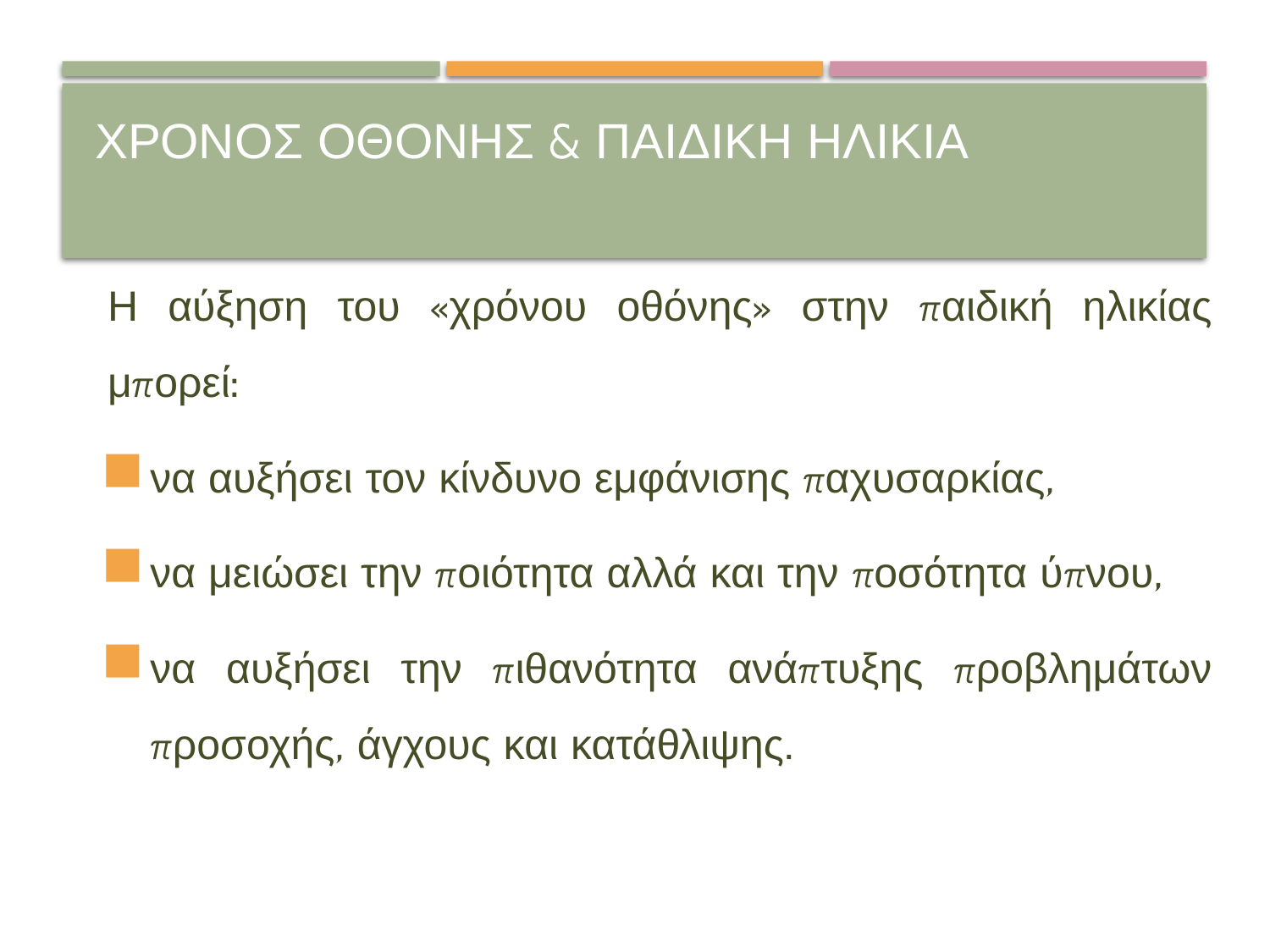

# Χρονοσ οθονησ & Παιδικη ηλικια
Η αύξηση του «χρόνου οθόνης» στην παιδική ηλικίας μπορεί:
να αυξήσει τον κίνδυνο εμφάνισης παχυσαρκίας,
να μειώσει την ποιότητα αλλά και την ποσότητα ύπνου,
να αυξήσει την πιθανότητα ανάπτυξης προβλημάτων προσοχής, άγχους και κατάθλιψης.